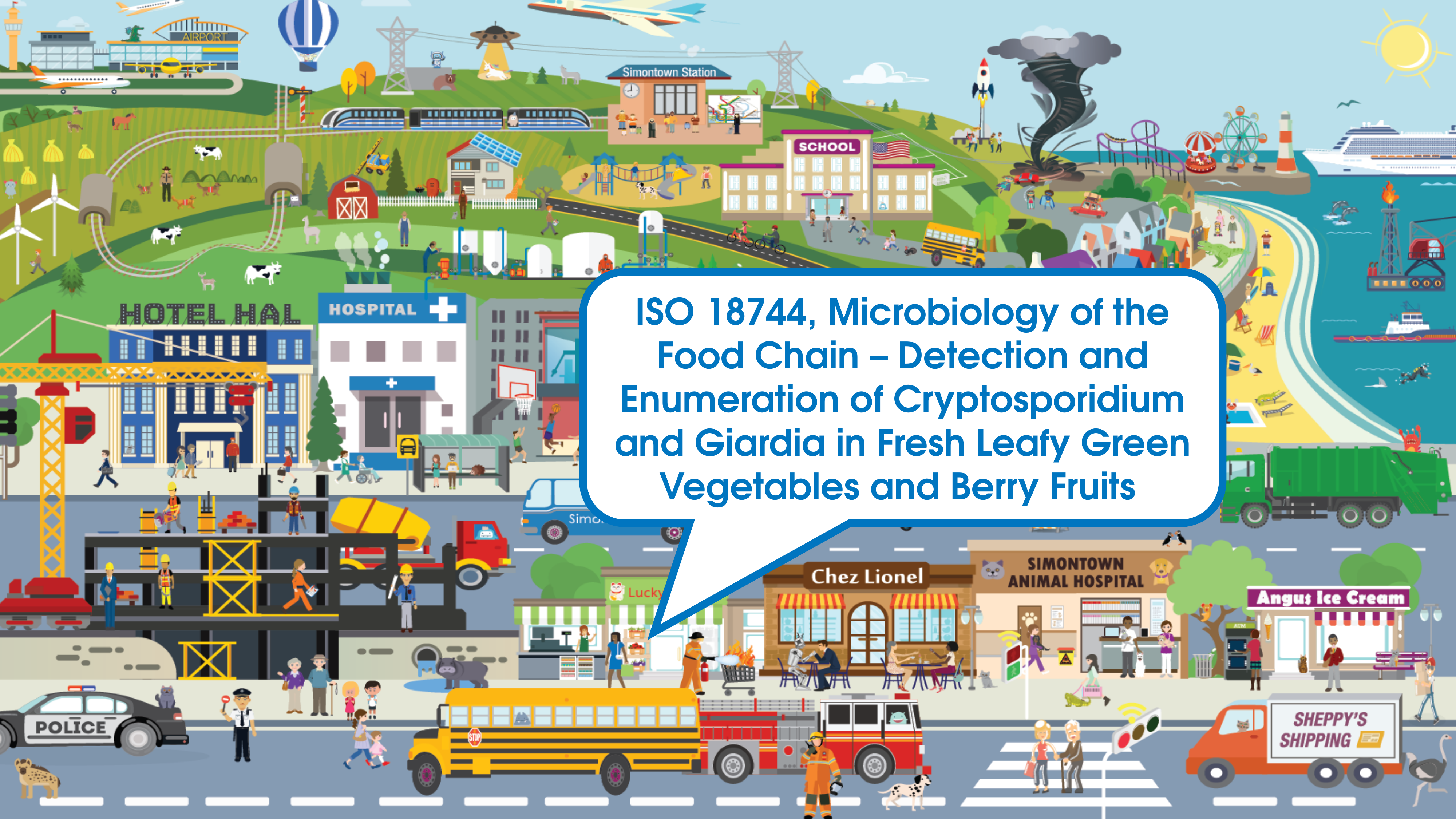

ISO 18744, Microbiology of the Food Chain – Detection and Enumeration of Cryptosporidium and Giardia in Fresh Leafy Green Vegetables and Berry Fruits